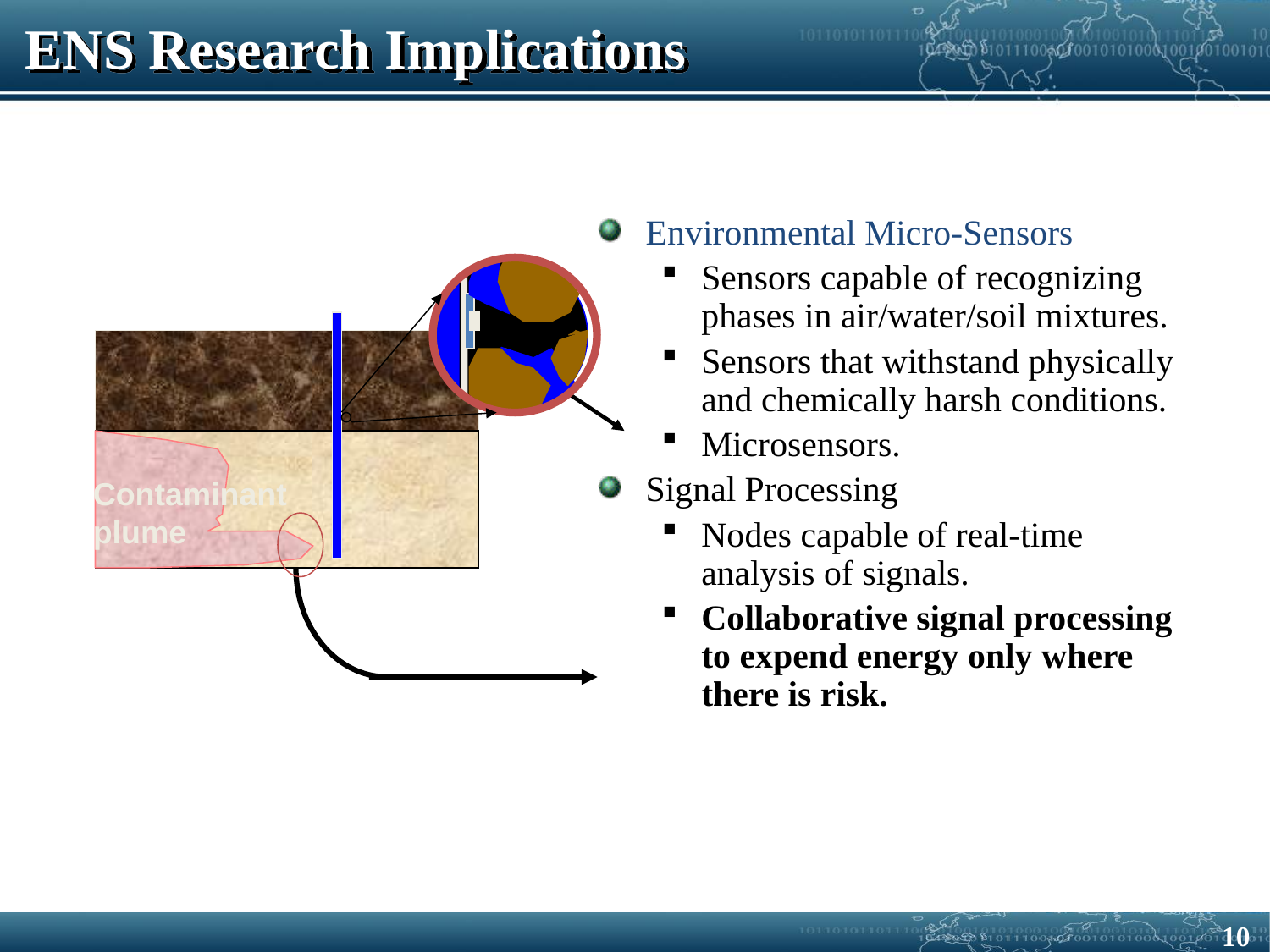

# ENS Research Implications
Environmental Micro-Sensors
Sensors capable of recognizing phases in air/water/soil mixtures.
Sensors that withstand physically and chemically harsh conditions.
Microsensors.
Signal Processing
Nodes capable of real-time analysis of signals.
Collaborative signal processing to expend energy only where there is risk.

Contaminant
plume

1-10